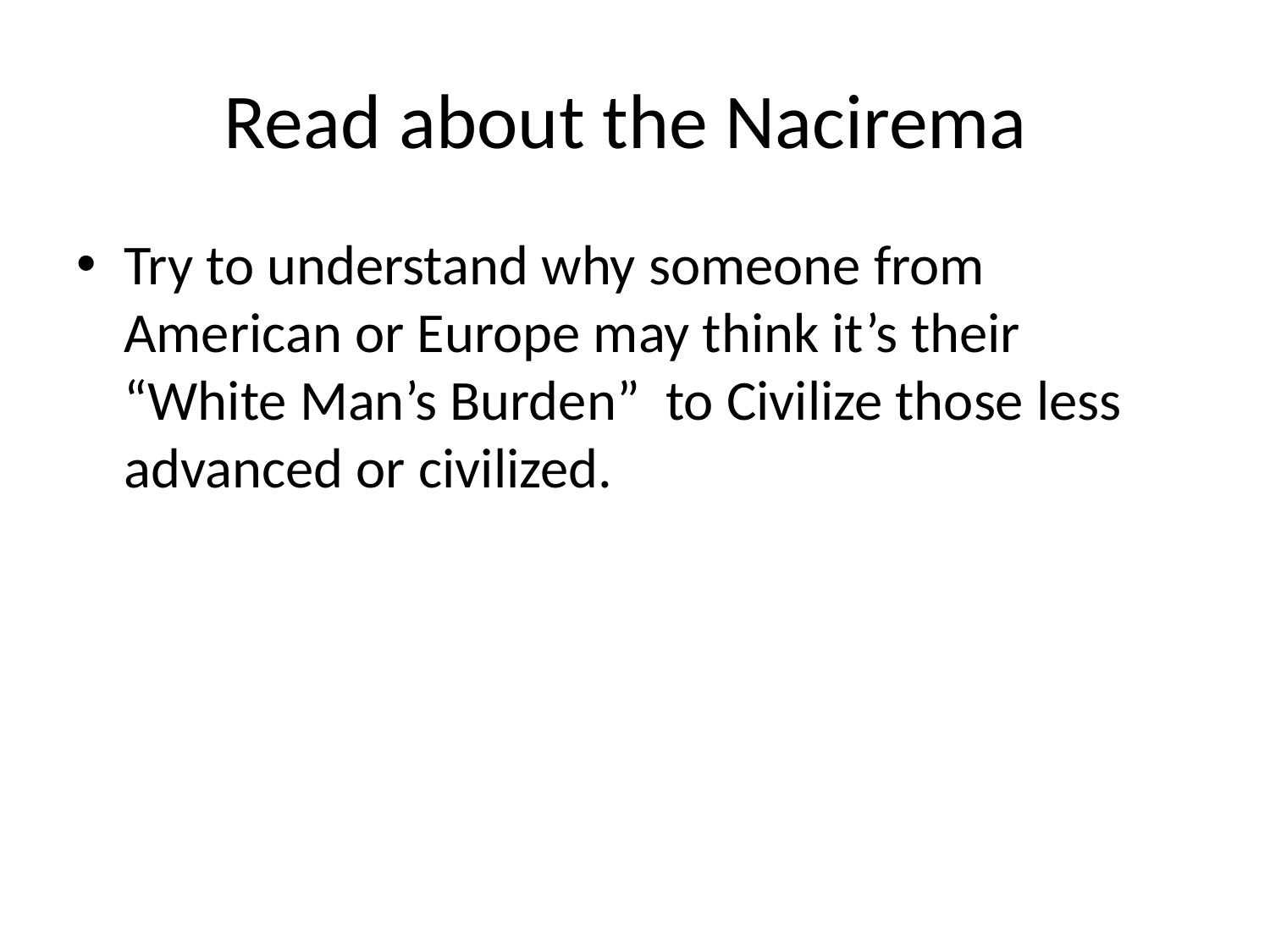

# Read about the Nacirema
Try to understand why someone from American or Europe may think it’s their “White Man’s Burden”  to Civilize those less advanced or civilized.